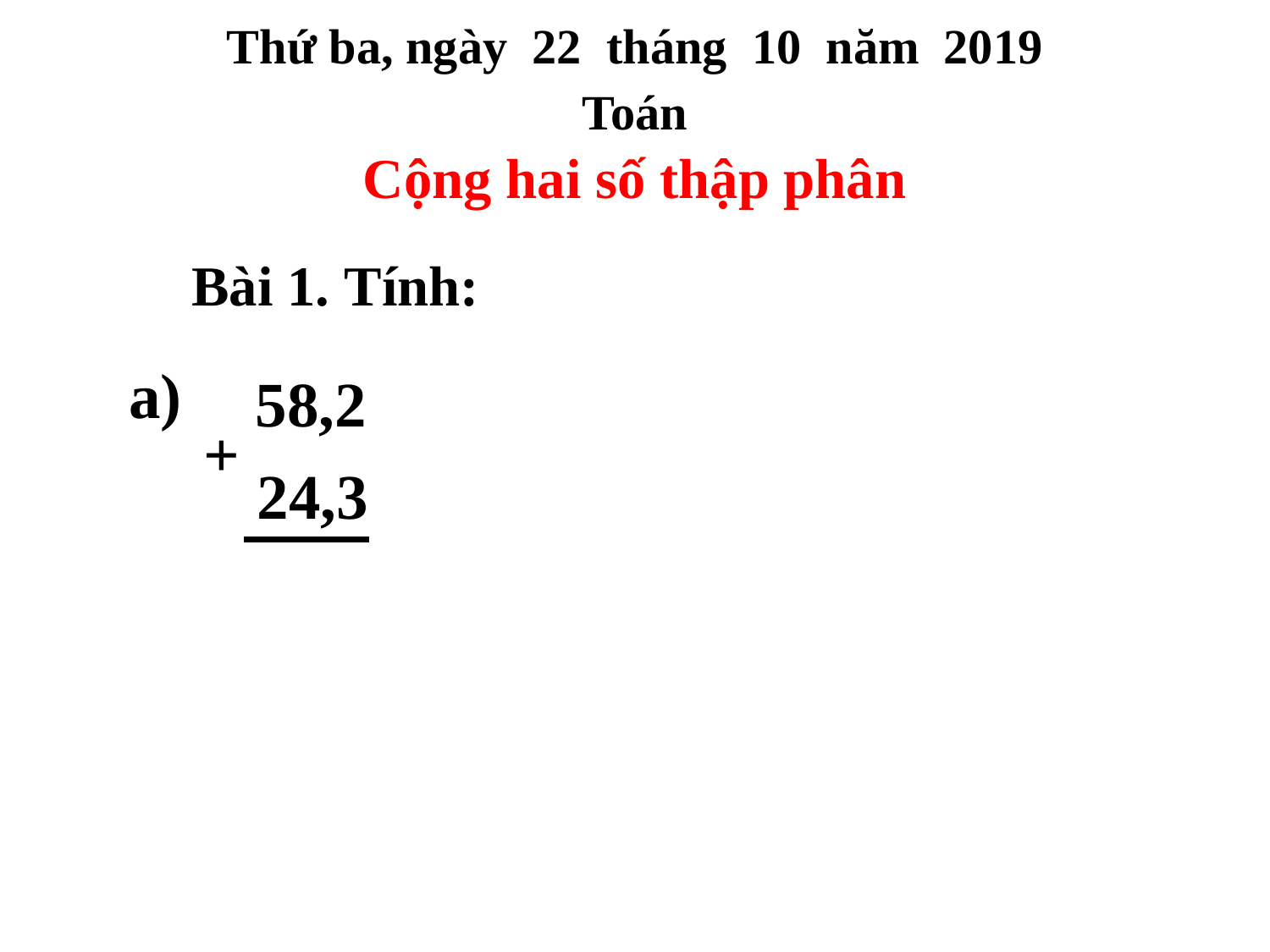

Thứ ba, ngày  22  tháng  10  năm  2019
Toán
Cộng hai số thập phân
Bài 1. Tính:
a)
58,2
+
24,3